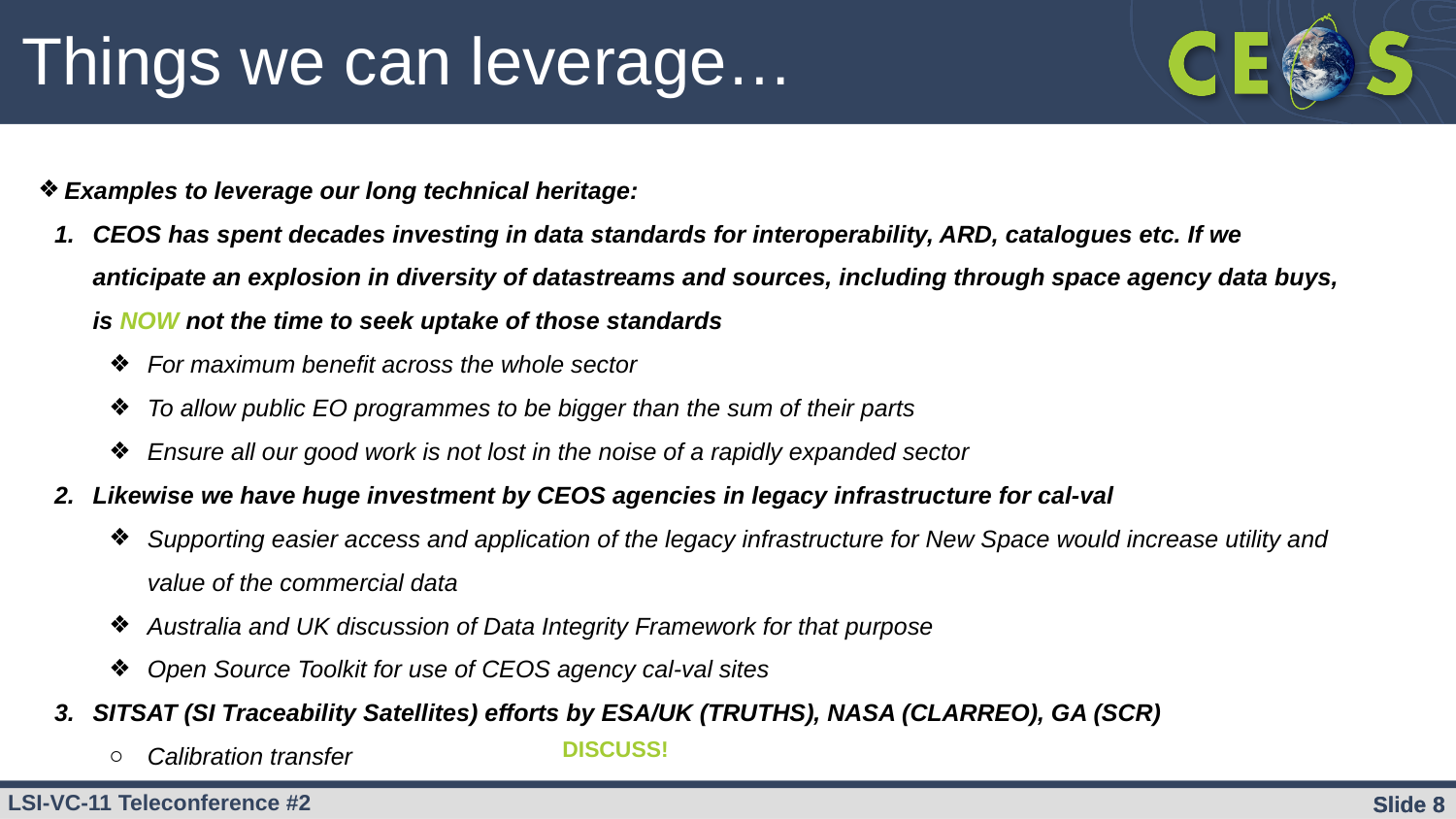

Things we can leverage…
Examples to leverage our long technical heritage:
CEOS has spent decades investing in data standards for interoperability, ARD, catalogues etc. If we anticipate an explosion in diversity of datastreams and sources, including through space agency data buys, is NOW not the time to seek uptake of those standards
For maximum benefit across the whole sector
To allow public EO programmes to be bigger than the sum of their parts
Ensure all our good work is not lost in the noise of a rapidly expanded sector
Likewise we have huge investment by CEOS agencies in legacy infrastructure for cal-val
Supporting easier access and application of the legacy infrastructure for New Space would increase utility and value of the commercial data
Australia and UK discussion of Data Integrity Framework for that purpose
Open Source Toolkit for use of CEOS agency cal-val sites
SITSAT (SI Traceability Satellites) efforts by ESA/UK (TRUTHS), NASA (CLARREO), GA (SCR)
Calibration transfer

DISCUSS!
Slide 8